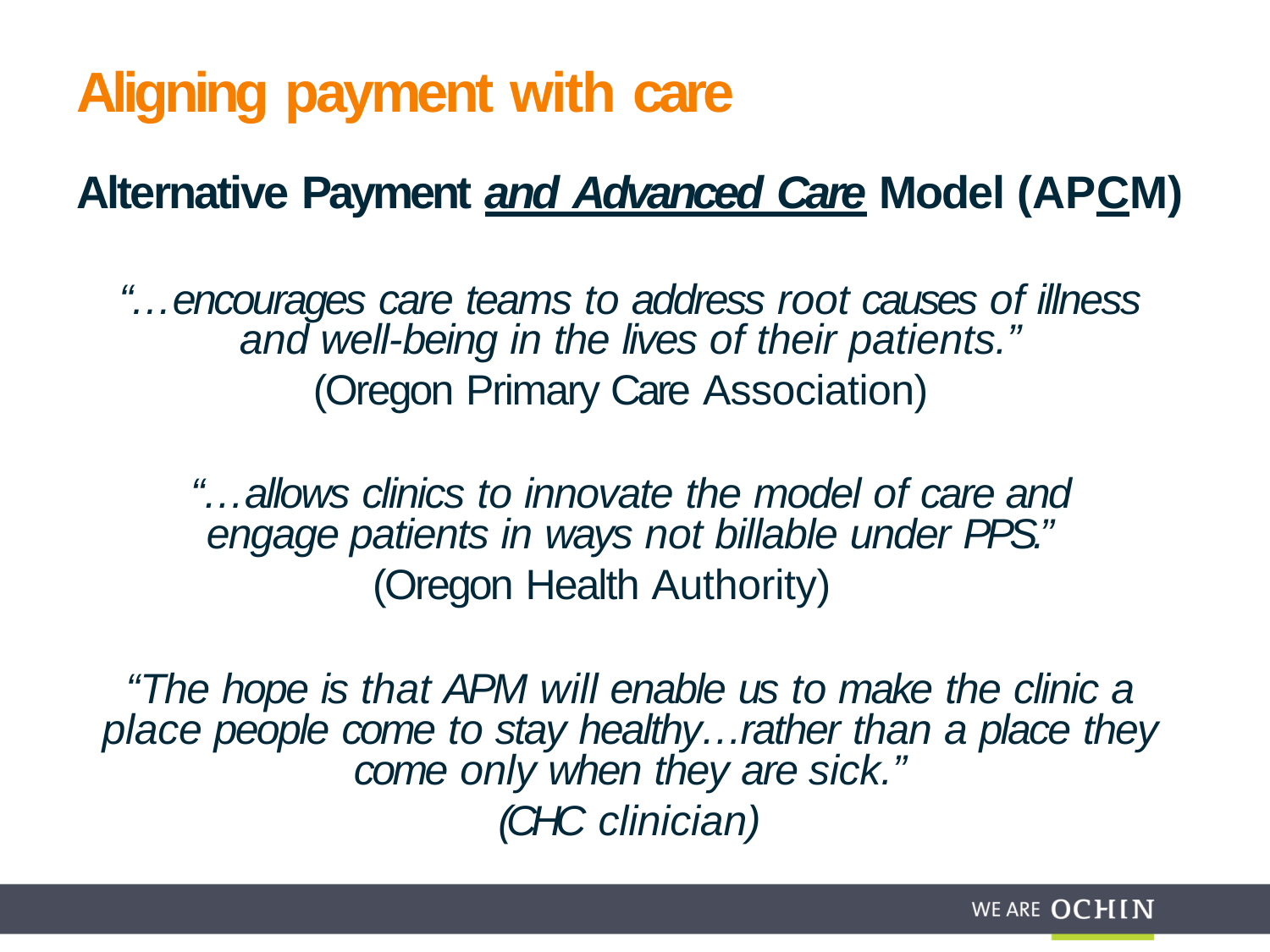

# Aligning payment with care
Alternative Payment and Advanced Care Model (APCM)

“…encourages care teams to address root causes of illness and well-being in the lives of their patients.”
(Oregon Primary Care Association)

“…allows clinics to innovate the model of care and engage patients in ways not billable under PPS.”
(Oregon Health Authority)

“The hope is that APM will enable us to make the clinic a place people come to stay healthy…rather than a place they come only when they are sick.”
(CHC clinician)